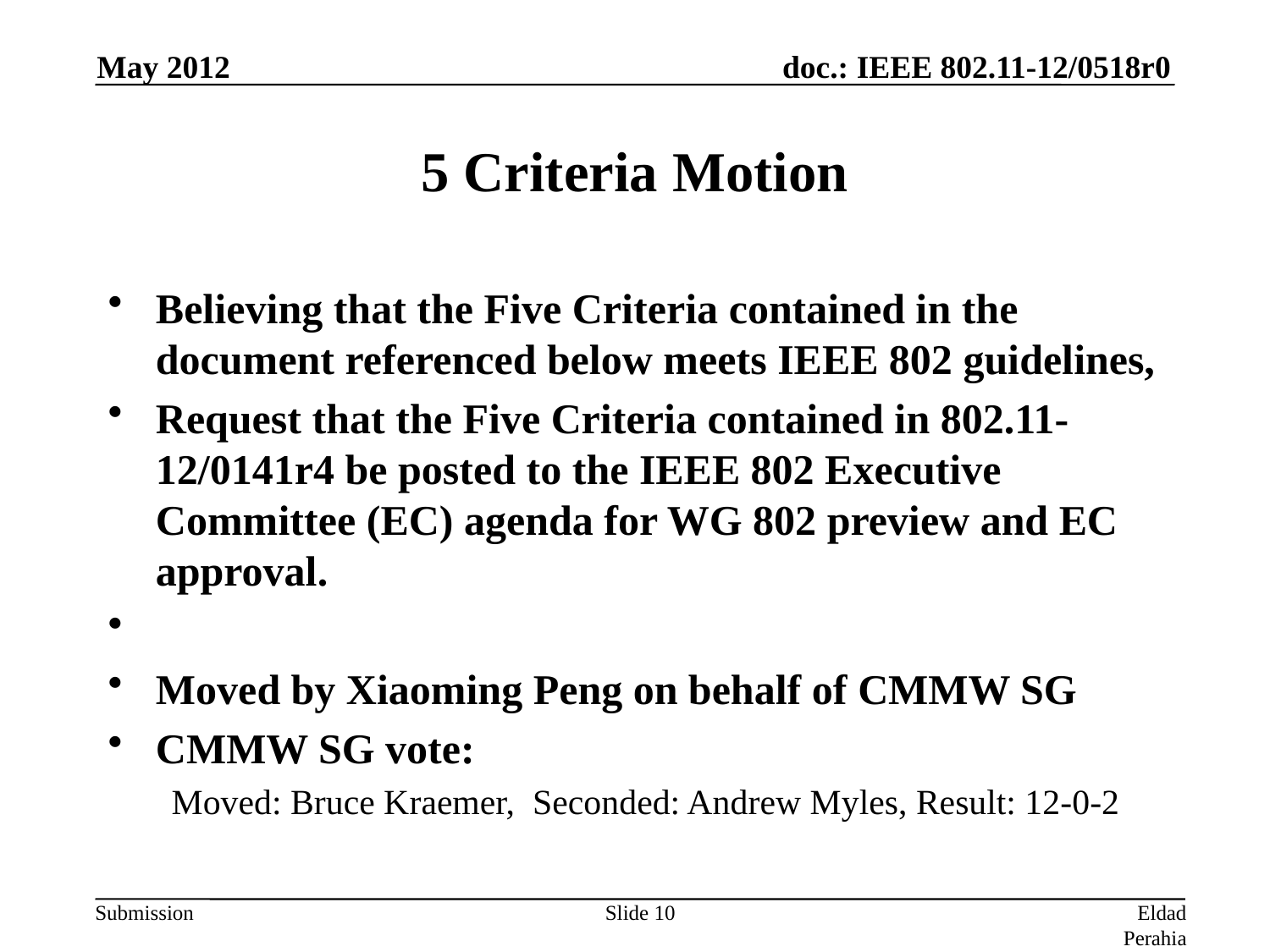

May 2012
# 5 Criteria Motion
Believing that the Five Criteria contained in the document referenced below meets IEEE 802 guidelines,
Request that the Five Criteria contained in 802.11-12/0141r4 be posted to the IEEE 802 Executive Committee (EC) agenda for WG 802 preview and EC approval.

Moved by Xiaoming Peng on behalf of CMMW SG
CMMW SG vote:
Moved: Bruce Kraemer,  Seconded: Andrew Myles, Result: 12-0-2

Slide 10
Eldad Perahia, Xiaoming Peng